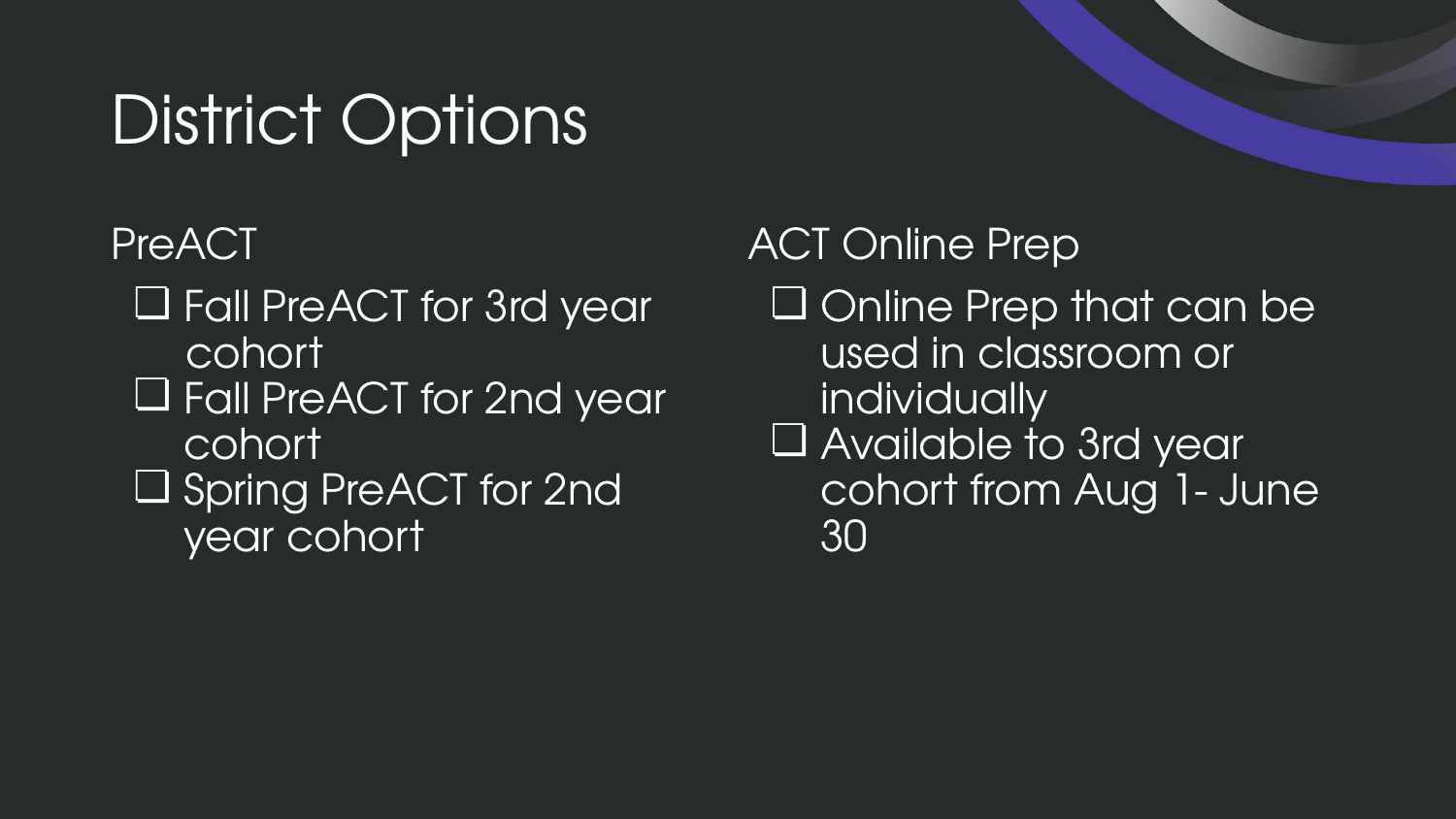

# District Options
PreACT
Fall PreACT for 3rd year
    cohort
Fall PreACT for 2nd year cohort
Spring PreACT for 2nd year cohort
ACT Online Prep
Online Prep that can be used in classroom or individually
Available to 3rd year cohort from Aug 1- June 30